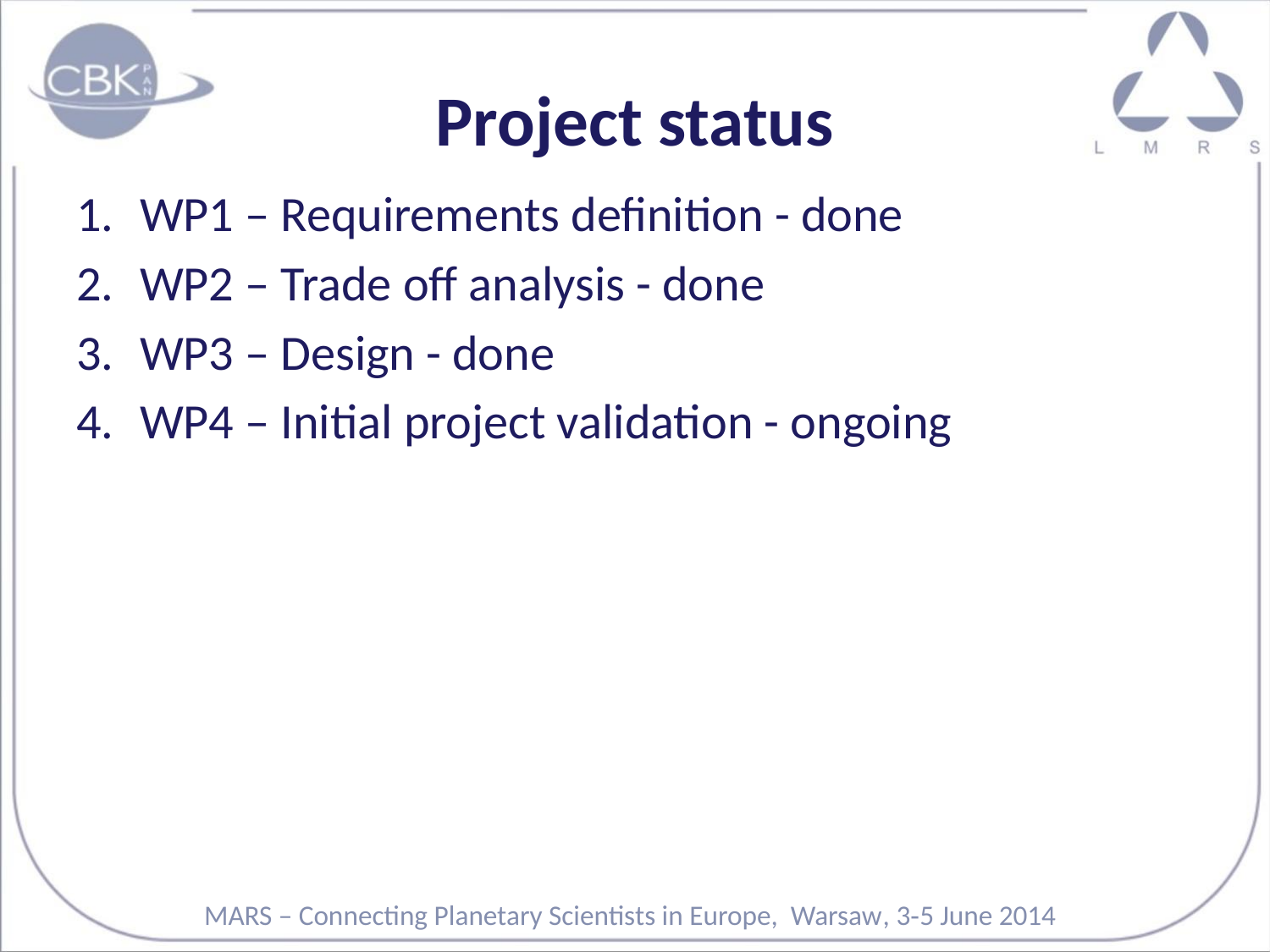

# Project status
WP1 – Requirements definition - done
WP2 – Trade off analysis - done
WP3 – Design - done
WP4 – Initial project validation - ongoing
MARS – Connecting Planetary Scientists in Europe,  Warsaw, 3‐5 June 2014